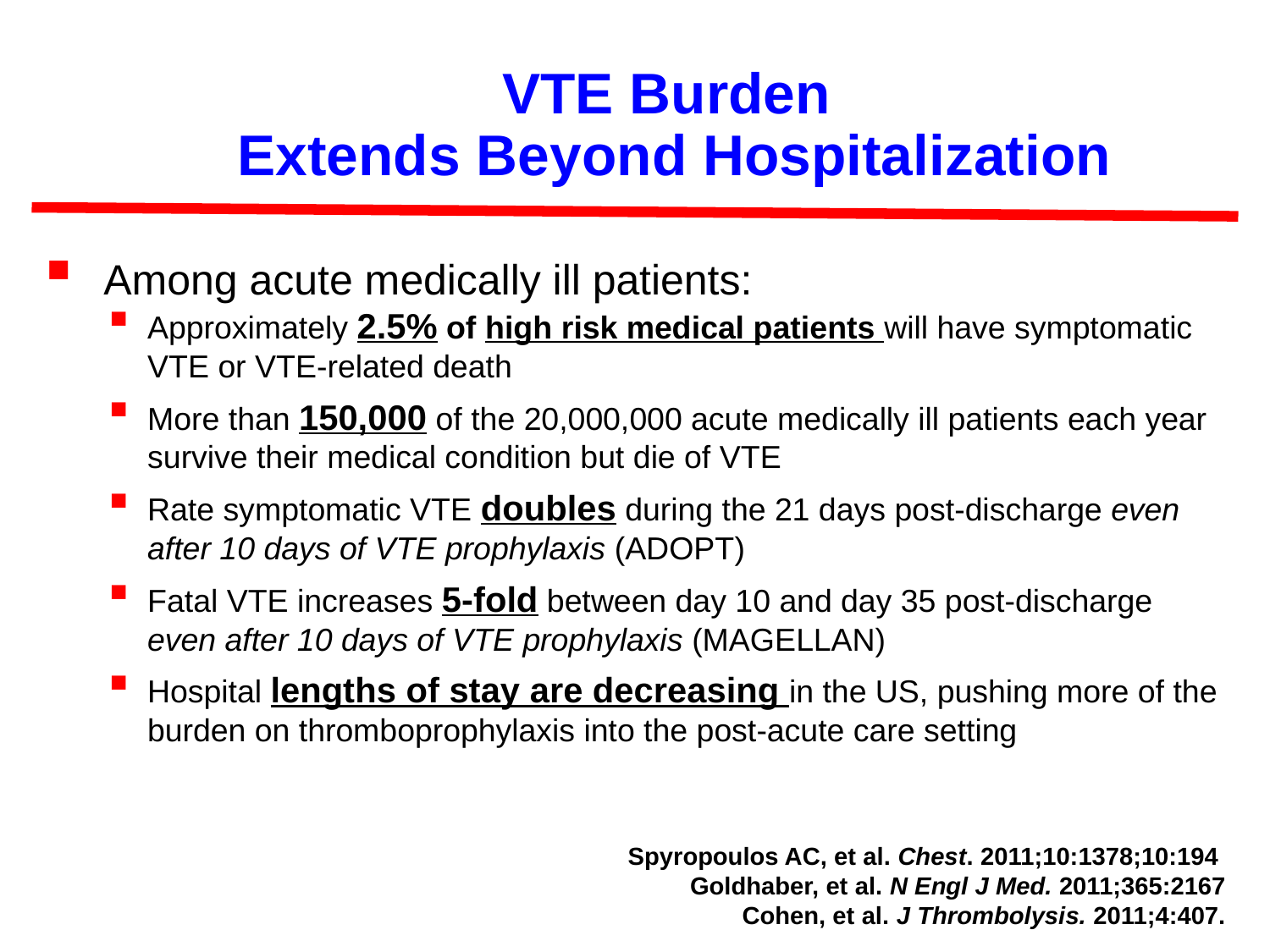

# VTE Burden Extends Beyond Hospitalization
 Among acute medically ill patients:
Approximately 2.5% of high risk medical patients will have symptomatic VTE or VTE-related death
More than 150,000 of the 20,000,000 acute medically ill patients each year survive their medical condition but die of VTE
Rate symptomatic VTE doubles during the 21 days post-discharge even after 10 days of VTE prophylaxis (ADOPT)
Fatal VTE increases 5-fold between day 10 and day 35 post-discharge even after 10 days of VTE prophylaxis (MAGELLAN)
Hospital lengths of stay are decreasing in the US, pushing more of the burden on thromboprophylaxis into the post-acute care setting
Spyropoulos AC, et al. Chest. 2011;10:1378;10:194
Goldhaber, et al. N Engl J Med. 2011;365:2167
Cohen, et al. J Thrombolysis. 2011;4:407.